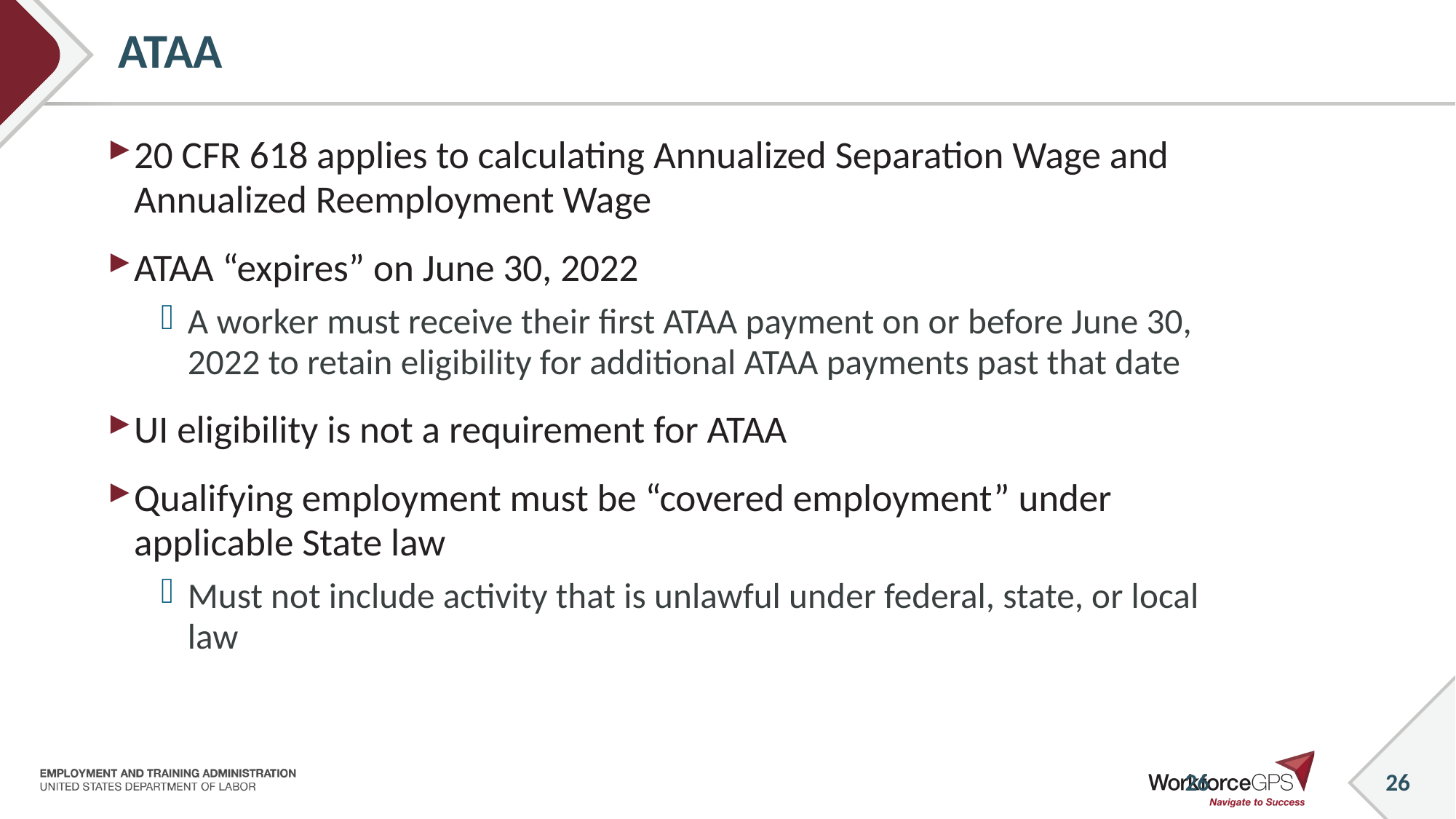

# ATAA
20 CFR 618 applies to calculating Annualized Separation Wage and Annualized Reemployment Wage
ATAA “expires” on June 30, 2022
A worker must receive their first ATAA payment on or before June 30, 2022 to retain eligibility for additional ATAA payments past that date
UI eligibility is not a requirement for ATAA
Qualifying employment must be “covered employment” under applicable State law
Must not include activity that is unlawful under federal, state, or local law

26
26